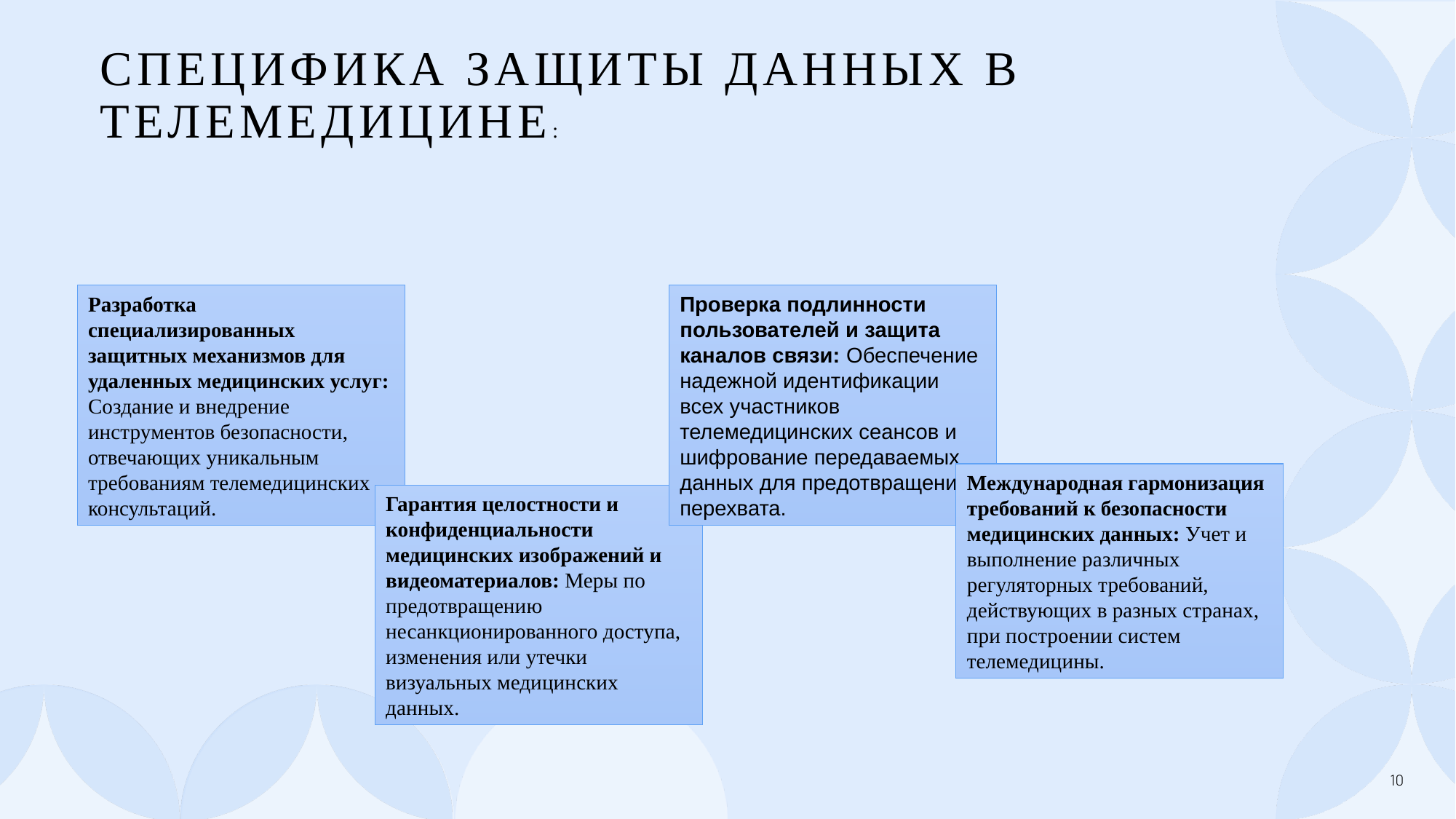

# Специфика защиты данных в телемедицине:

Разработка специализированных защитных механизмов для удаленных медицинских услуг: Создание и внедрение инструментов безопасности, отвечающих уникальным требованиям телемедицинских консультаций.
Проверка подлинности пользователей и защита каналов связи: Обеспечение надежной идентификации всех участников телемедицинских сеансов и шифрование передаваемых данных для предотвращения перехвата.
Международная гармонизация требований к безопасности медицинских данных: Учет и выполнение различных регуляторных требований, действующих в разных странах, при построении систем телемедицины.
Гарантия целостности и конфиденциальности медицинских изображений и видеоматериалов: Меры по предотвращению несанкционированного доступа, изменения или утечки визуальных медицинских данных.
10